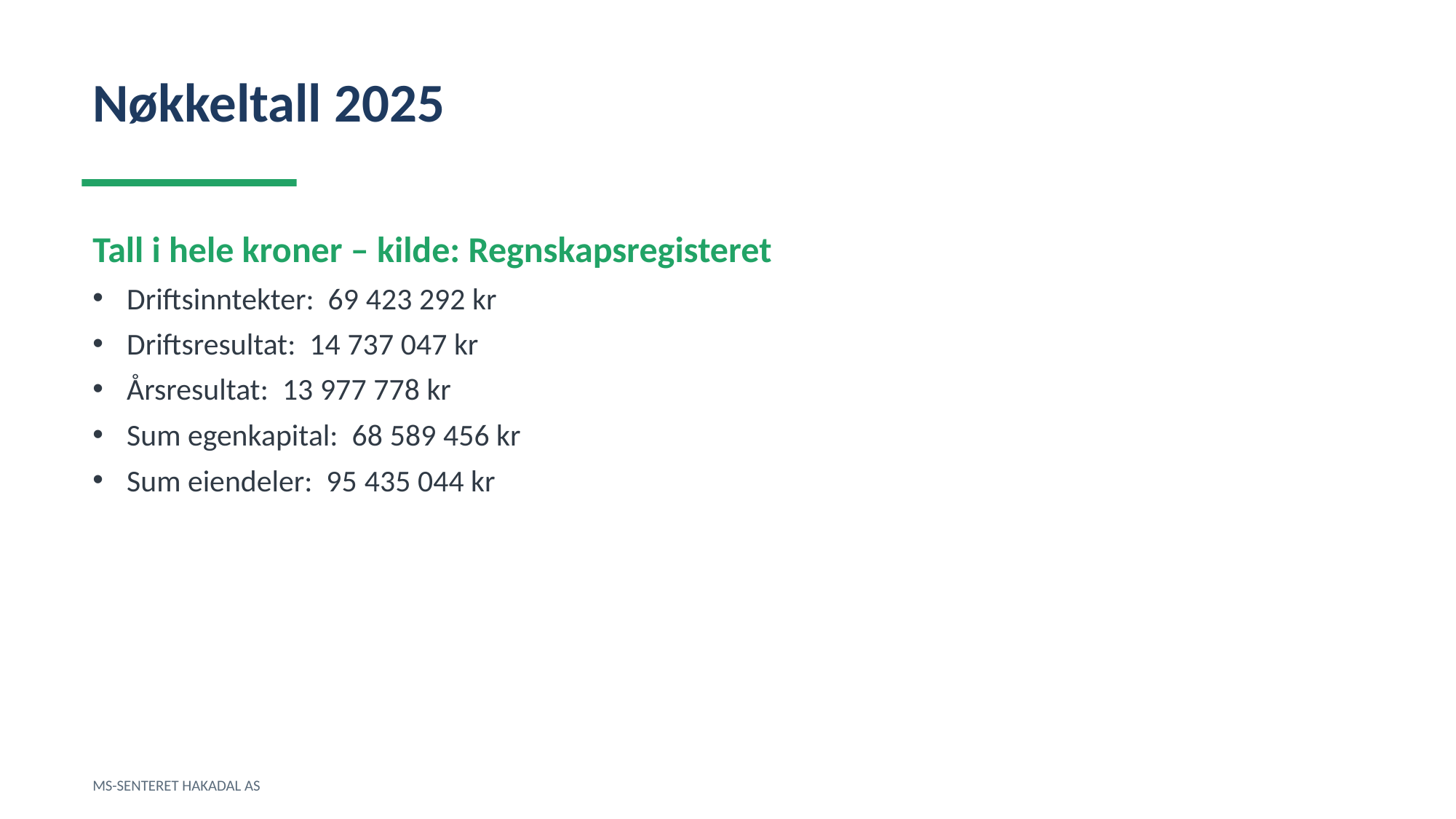

Nøkkeltall 2025

Tall i hele kroner – kilde: Regnskapsregisteret
Driftsinntekter:  69 423 292 kr
Driftsresultat:  14 737 047 kr
Årsresultat:  13 977 778 kr
Sum egenkapital:  68 589 456 kr
Sum eiendeler:  95 435 044 kr
MS-SENTERET HAKADAL AS